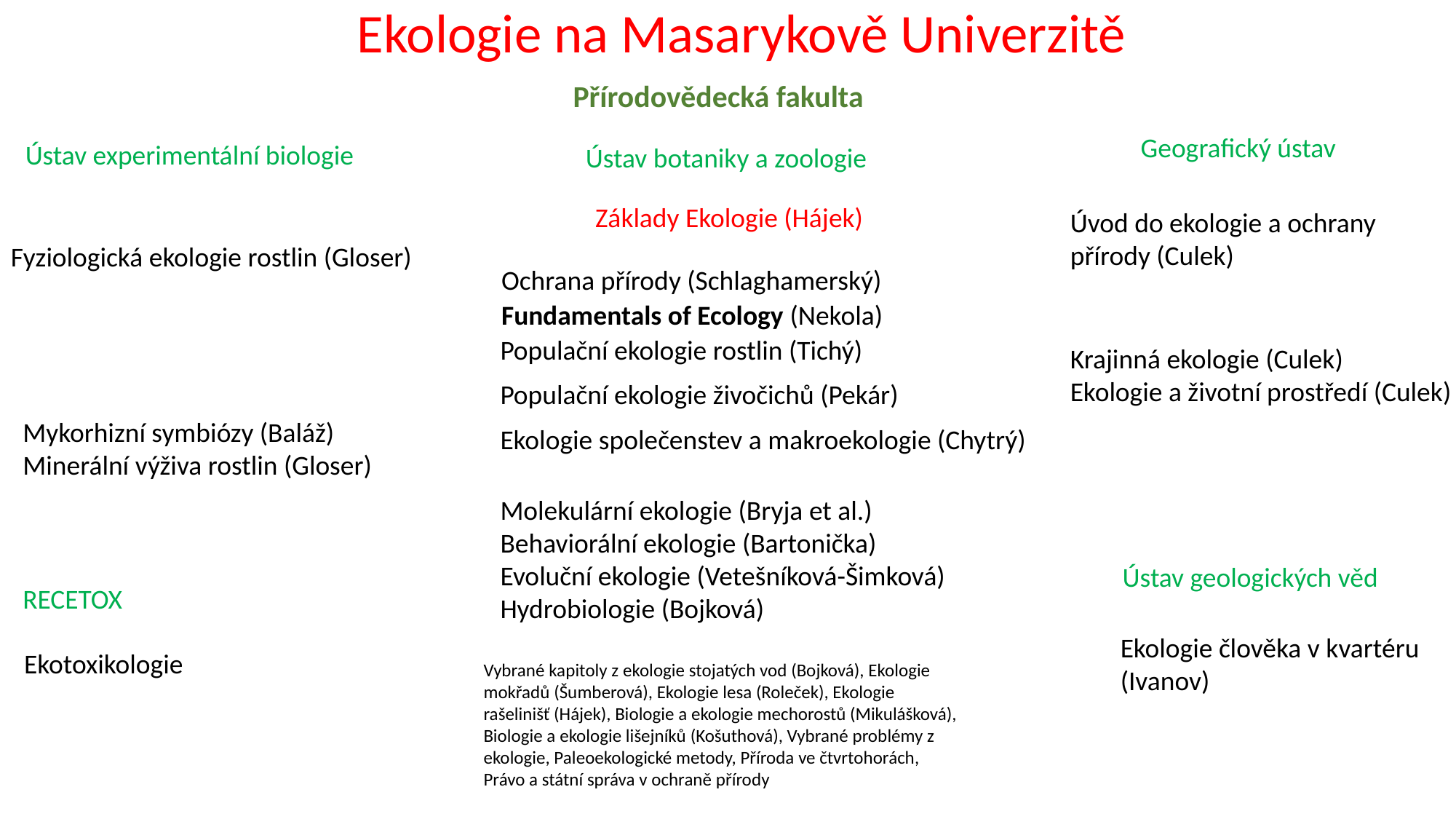

Ekologie na Masarykově Univerzitě
Přírodovědecká fakulta
Geografický ústav
Ústav experimentální biologie
Ústav botaniky a zoologie
Základy Ekologie (Hájek)
Úvod do ekologie a ochrany přírody (Culek)
Fyziologická ekologie rostlin (Gloser)
Ochrana přírody (Schlaghamerský)
Fundamentals of Ecology (Nekola)
Populační ekologie rostlin (Tichý)
Krajinná ekologie (Culek)
Ekologie a životní prostředí (Culek)
Populační ekologie živočichů (Pekár)
Mykorhizní symbiózy (Baláž)
Minerální výživa rostlin (Gloser)
Ekologie společenstev a makroekologie (Chytrý)
Molekulární ekologie (Bryja et al.)
Behaviorální ekologie (Bartonička)
Evoluční ekologie (Vetešníková-Šimková)
Hydrobiologie (Bojková)
Ústav geologických věd
RECETOX
Ekologie člověka v kvartéru (Ivanov)
Ekotoxikologie
Vybrané kapitoly z ekologie stojatých vod (Bojková), Ekologie mokřadů (Šumberová), Ekologie lesa (Roleček), Ekologie rašelinišť (Hájek), Biologie a ekologie mechorostů (Mikulášková), Biologie a ekologie lišejníků (Košuthová), Vybrané problémy z ekologie, Paleoekologické metody, Příroda ve čtvrtohorách, Právo a státní správa v ochraně přírody